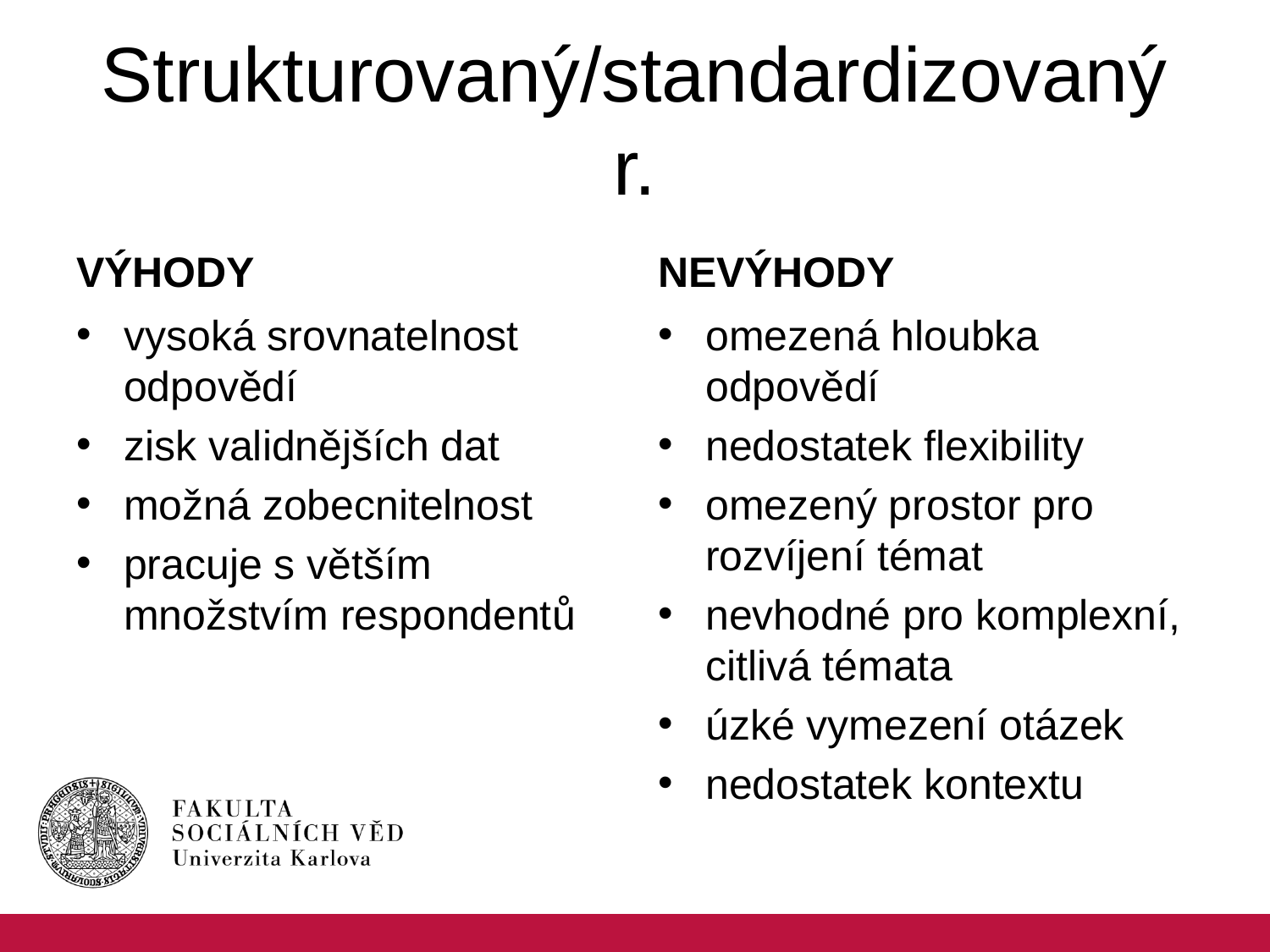

# Strukturovaný/standardizovaný r.
VÝHODY
NEVÝHODY
vysoká srovnatelnost odpovědí
zisk validnějších dat
možná zobecnitelnost
pracuje s větším množstvím respondentů
omezená hloubka odpovědí
nedostatek flexibility
omezený prostor pro rozvíjení témat
nevhodné pro komplexní, citlivá témata
úzké vymezení otázek
nedostatek kontextu